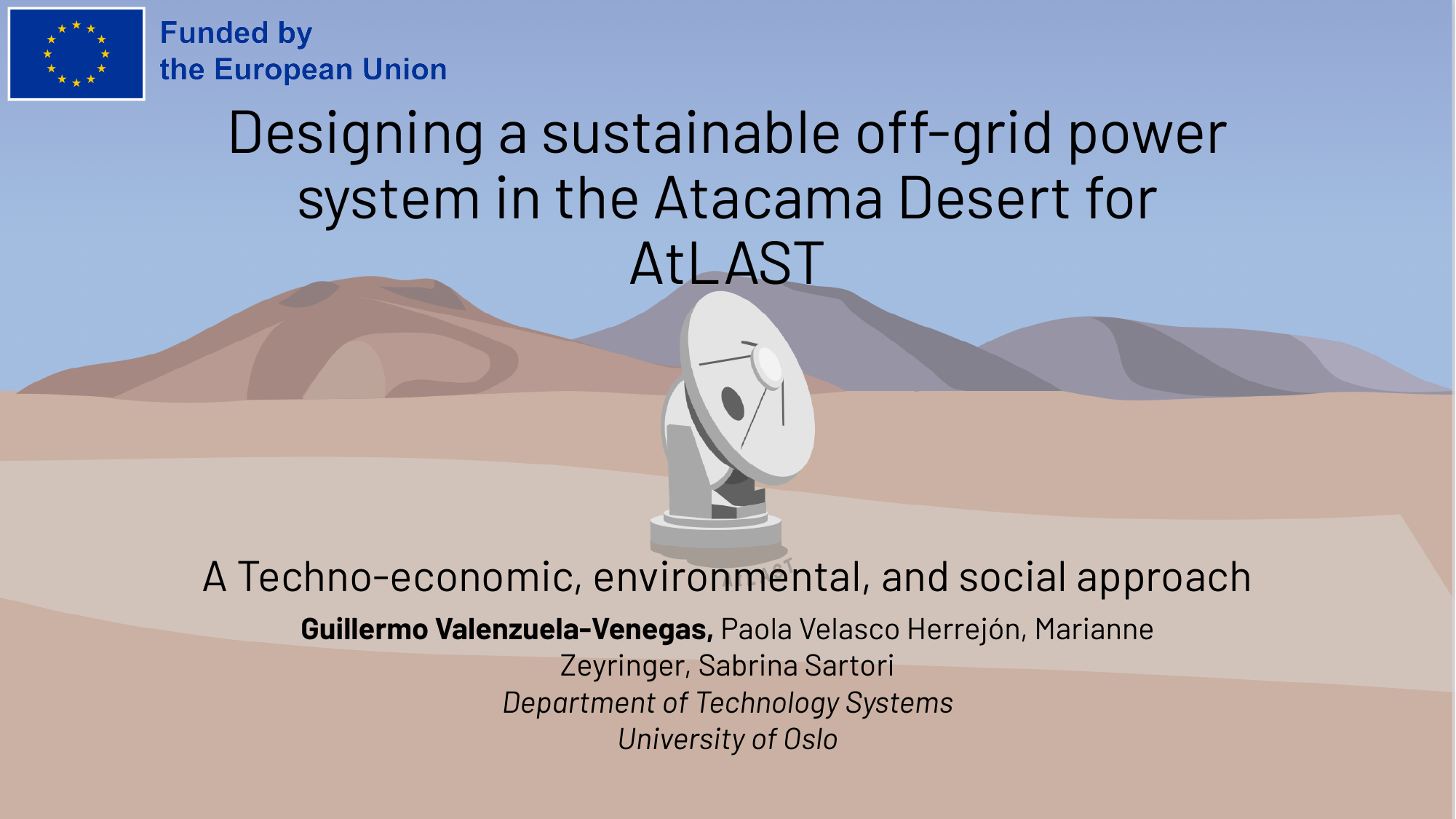

# Designing a sustainable off-grid power system in the Atacama Desert for AtLAST
A Techno-economic, environmental, and social approach
Guillermo Valenzuela-Venegas, Paola Velasco Herrejón, Marianne Zeyringer, Sabrina Sartori
Department of Technology Systems
University of Oslo